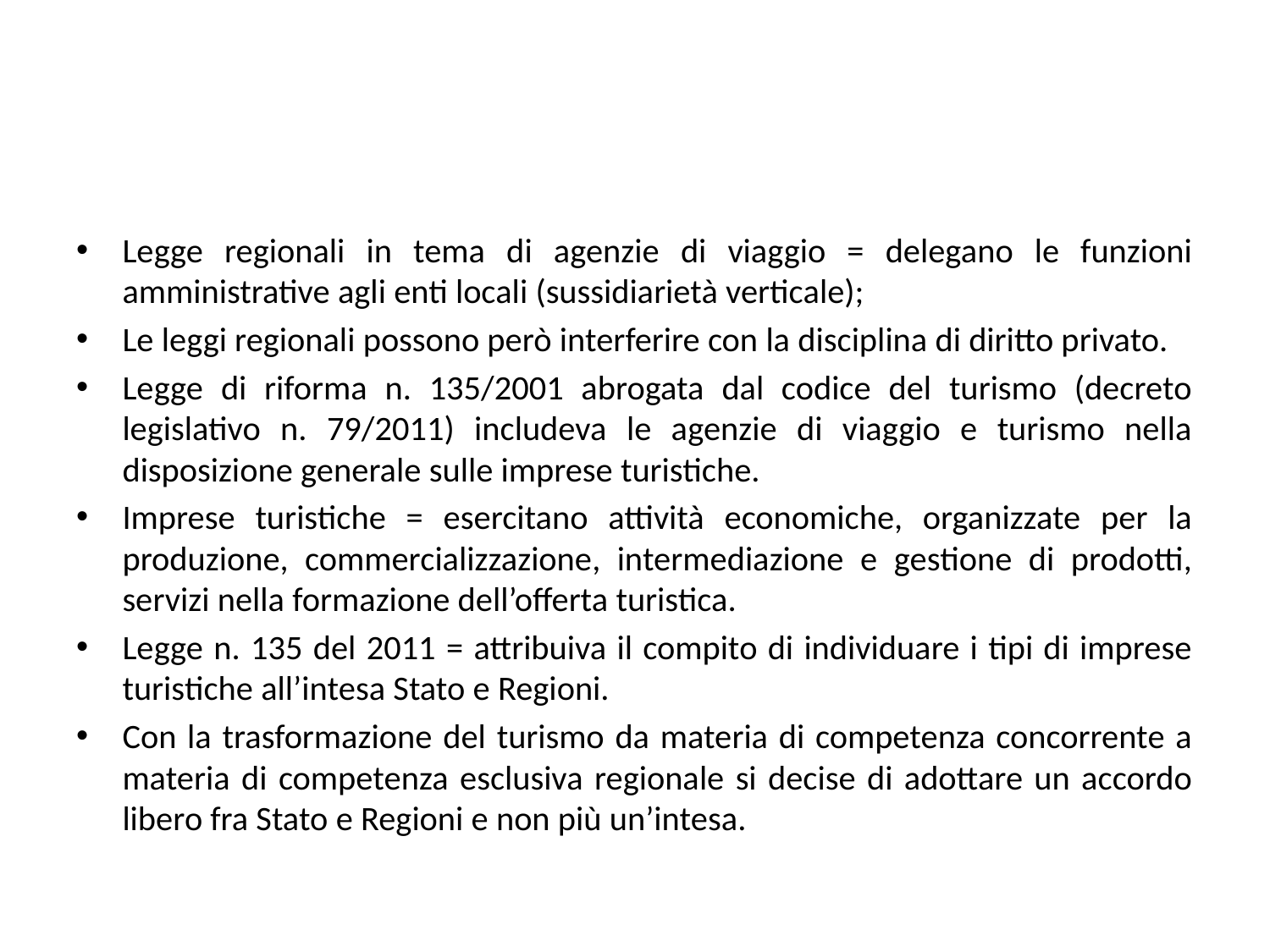

#
Legge regionali in tema di agenzie di viaggio = delegano le funzioni amministrative agli enti locali (sussidiarietà verticale);
Le leggi regionali possono però interferire con la disciplina di diritto privato.
Legge di riforma n. 135/2001 abrogata dal codice del turismo (decreto legislativo n. 79/2011) includeva le agenzie di viaggio e turismo nella disposizione generale sulle imprese turistiche.
Imprese turistiche = esercitano attività economiche, organizzate per la produzione, commercializzazione, intermediazione e gestione di prodotti, servizi nella formazione dell’offerta turistica.
Legge n. 135 del 2011 = attribuiva il compito di individuare i tipi di imprese turistiche all’intesa Stato e Regioni.
Con la trasformazione del turismo da materia di competenza concorrente a materia di competenza esclusiva regionale si decise di adottare un accordo libero fra Stato e Regioni e non più un’intesa.